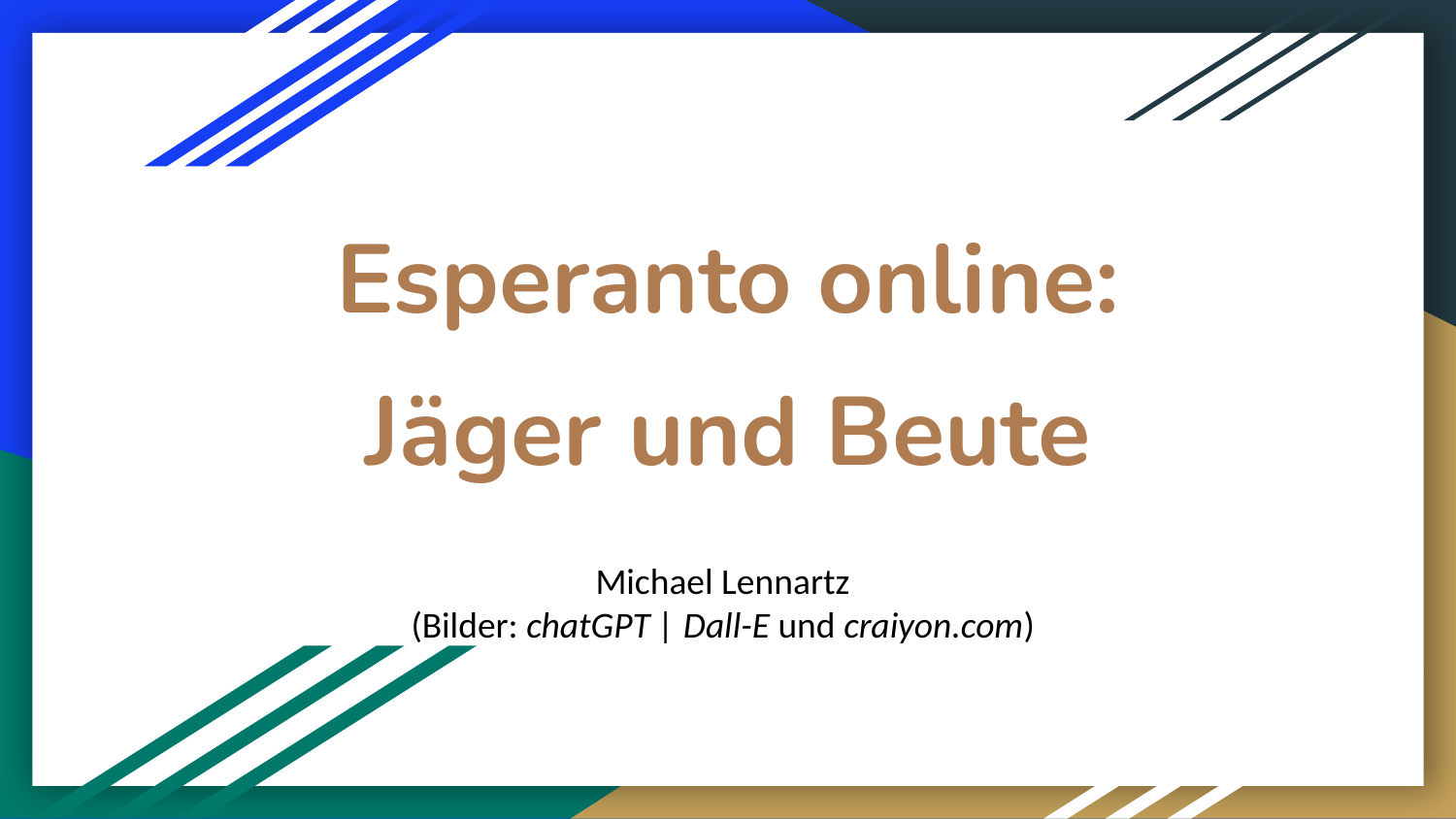

# Esperanto online:
Jäger und Beute

Michael Lennartz
(Bilder: chatGPT | Dall-E und craiyon.com)